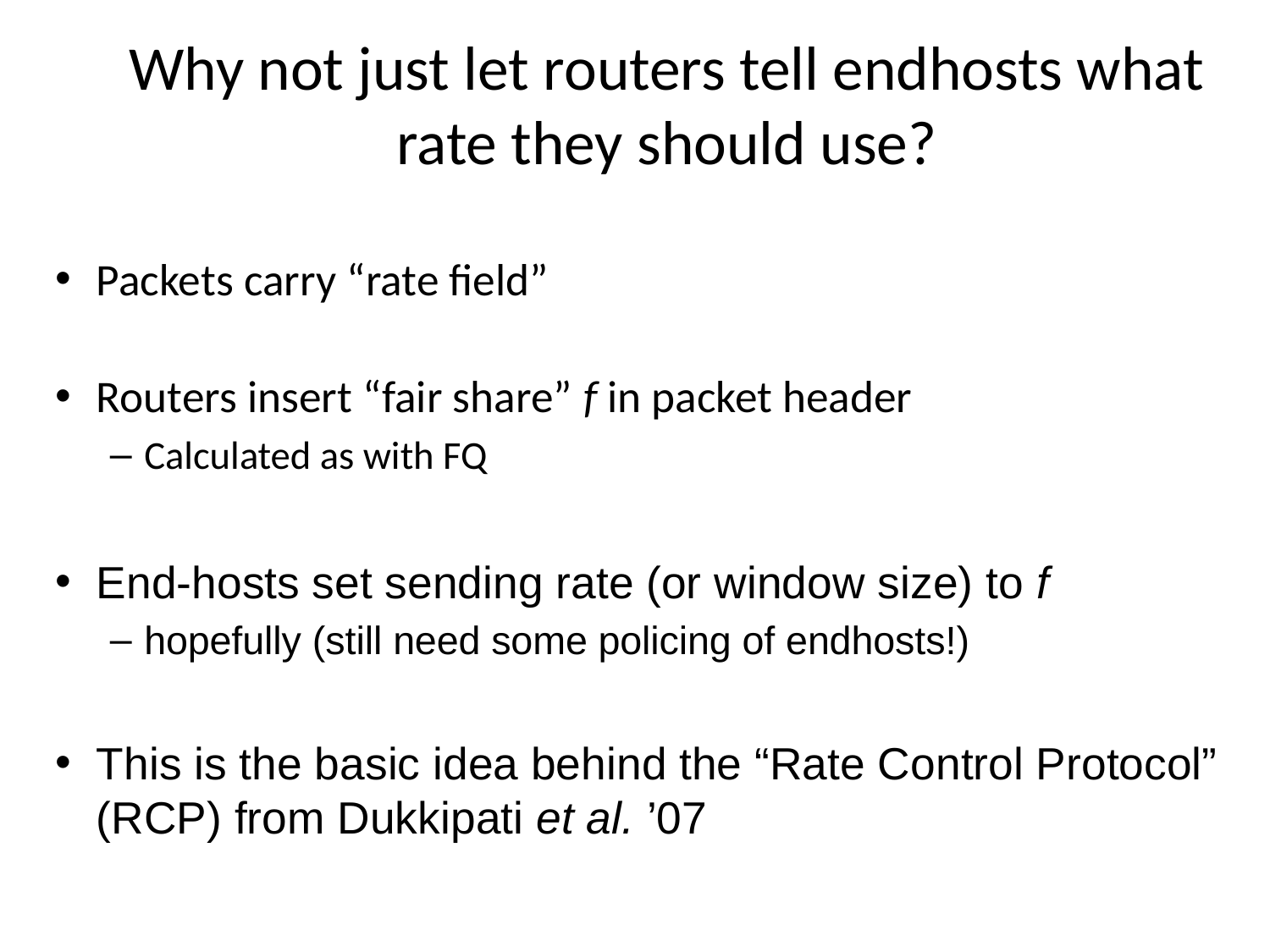

# Why not just let routers tell endhosts what rate they should use?
Packets carry “rate field”

Routers insert “fair share” f in packet header
Calculated as with FQ

End-hosts set sending rate (or window size) to f
hopefully (still need some policing of endhosts!)

This is the basic idea behind the “Rate Control Protocol” (RCP) from Dukkipati et al. ’07